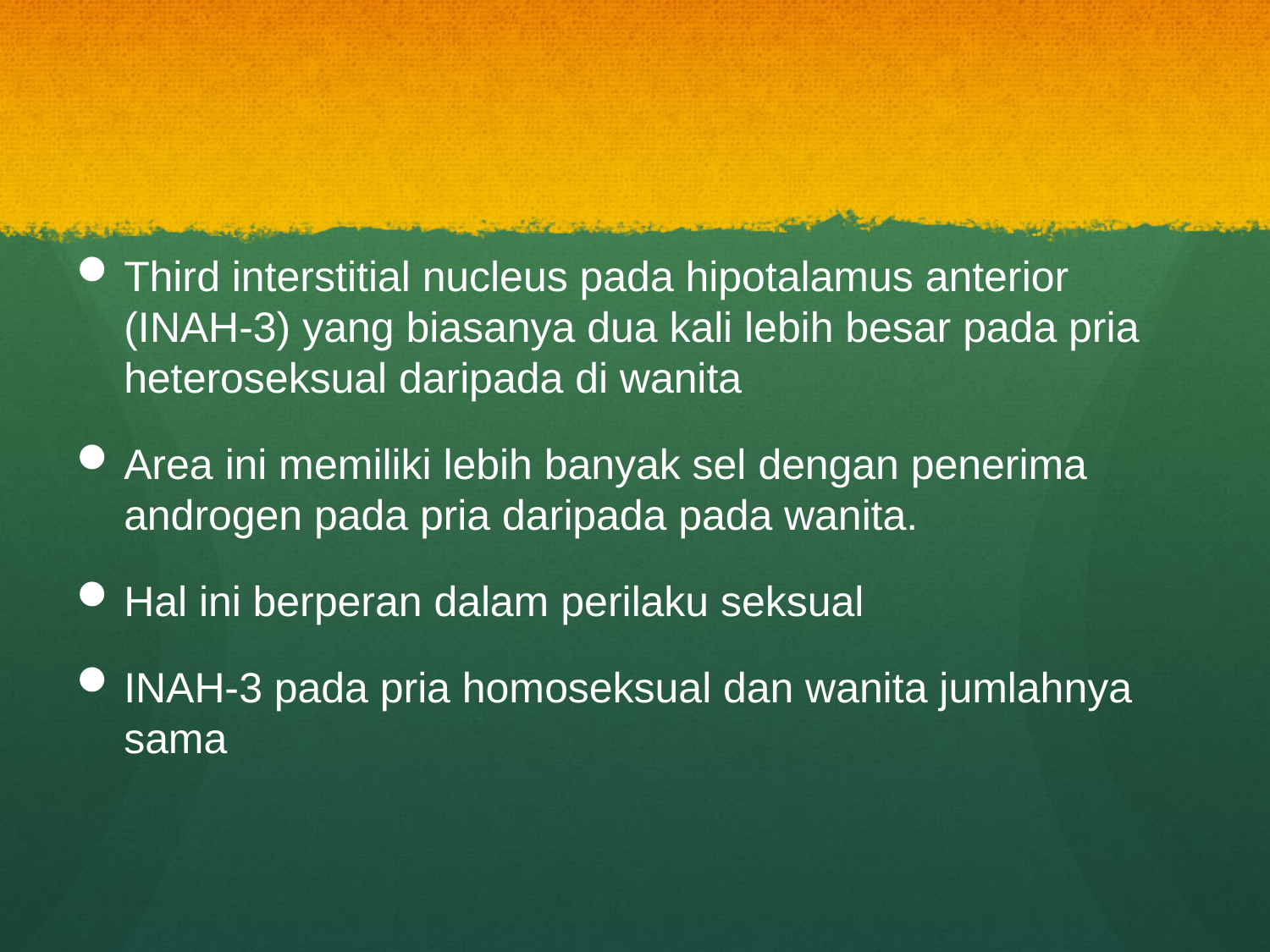

#
Third interstitial nucleus pada hipotalamus anterior (INAH-3) yang biasanya dua kali lebih besar pada pria heteroseksual daripada di wanita
Area ini memiliki lebih banyak sel dengan penerima androgen pada pria daripada pada wanita.
Hal ini berperan dalam perilaku seksual
INAH-3 pada pria homoseksual dan wanita jumlahnya sama